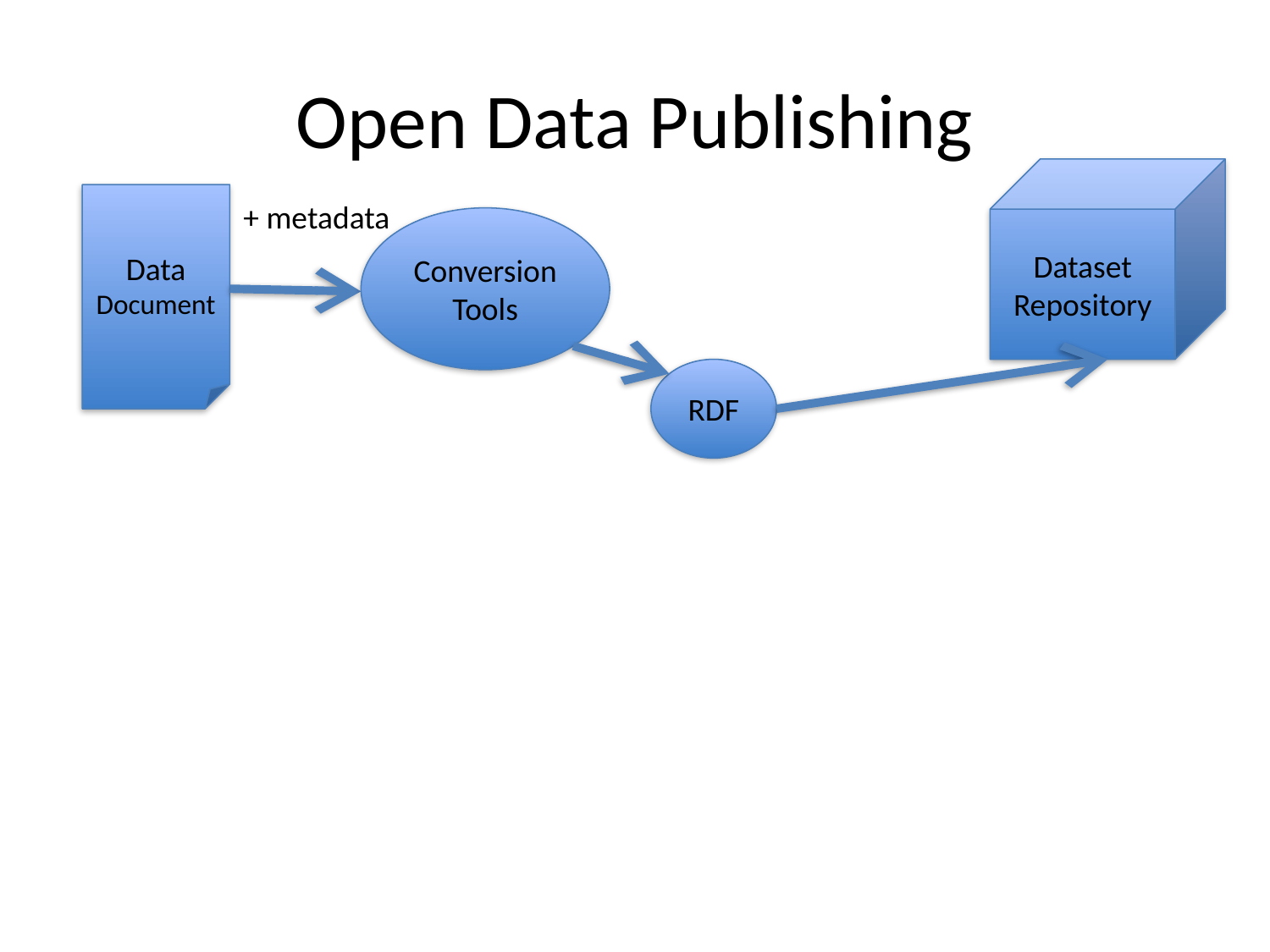

# Open Data Publishing
Dataset
Repository
Data
Document
+ metadata
Conversion
Tools
RDF